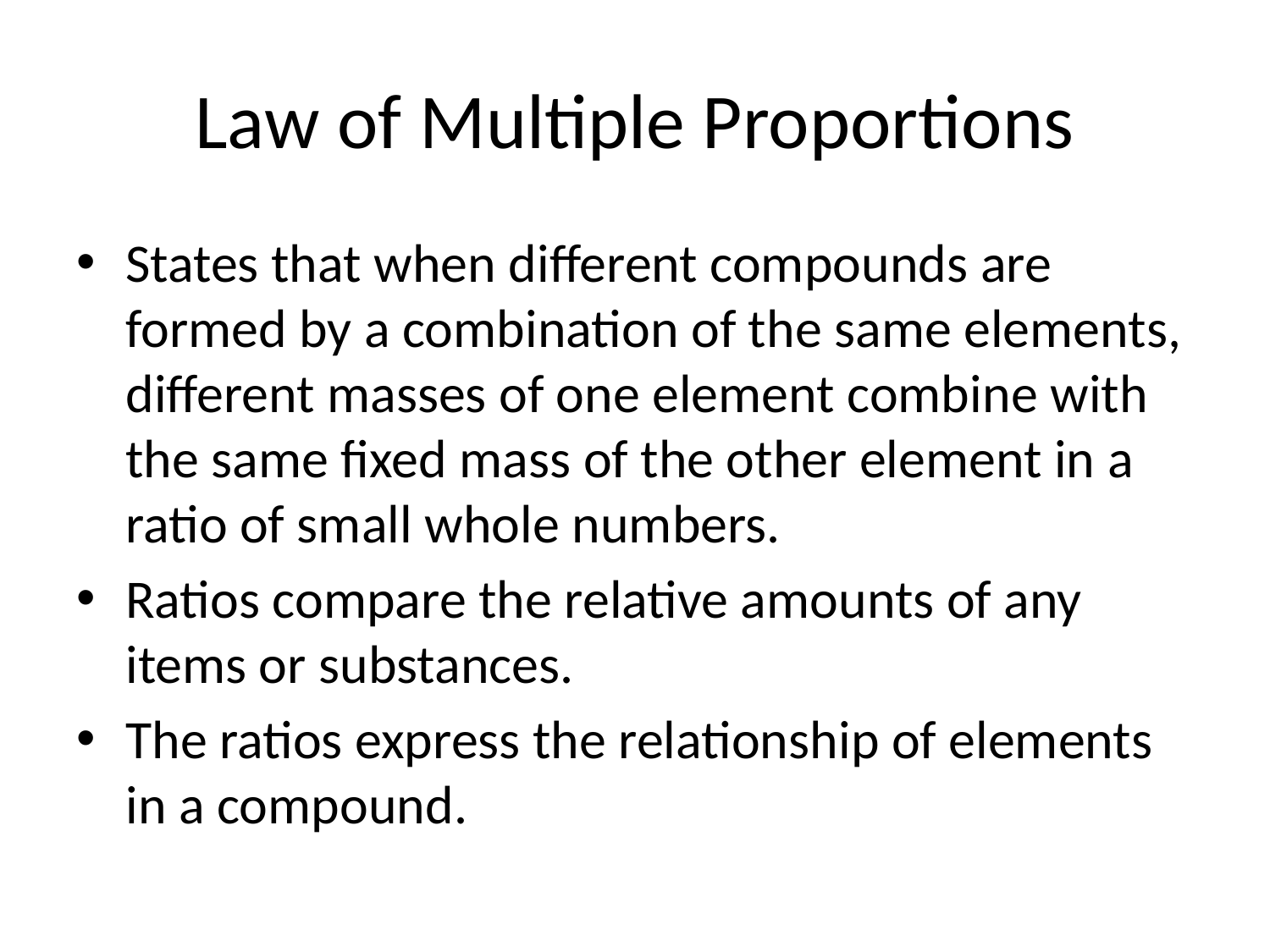

# Law of Multiple Proportions
States that when different compounds are formed by a combination of the same elements, different masses of one element combine with the same fixed mass of the other element in a ratio of small whole numbers.
Ratios compare the relative amounts of any items or substances.
The ratios express the relationship of elements in a compound.